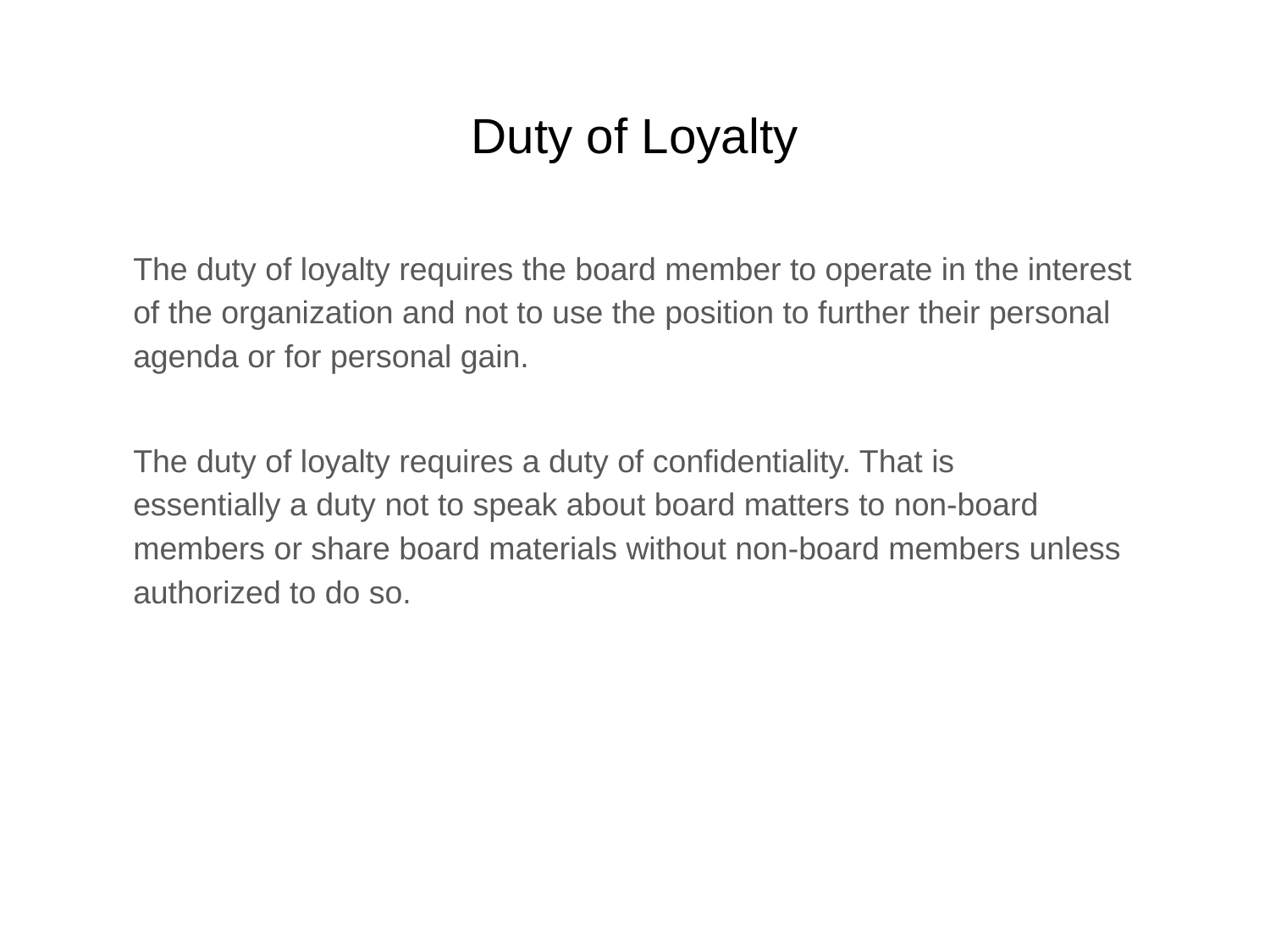

# Duty of Loyalty
The duty of loyalty requires the board member to operate in the interest of the organization and not to use the position to further their personal agenda or for personal gain.

The duty of loyalty requires a duty of confidentiality. That is essentially a duty not to speak about board matters to non-board members or share board materials without non-board members unless authorized to do so.